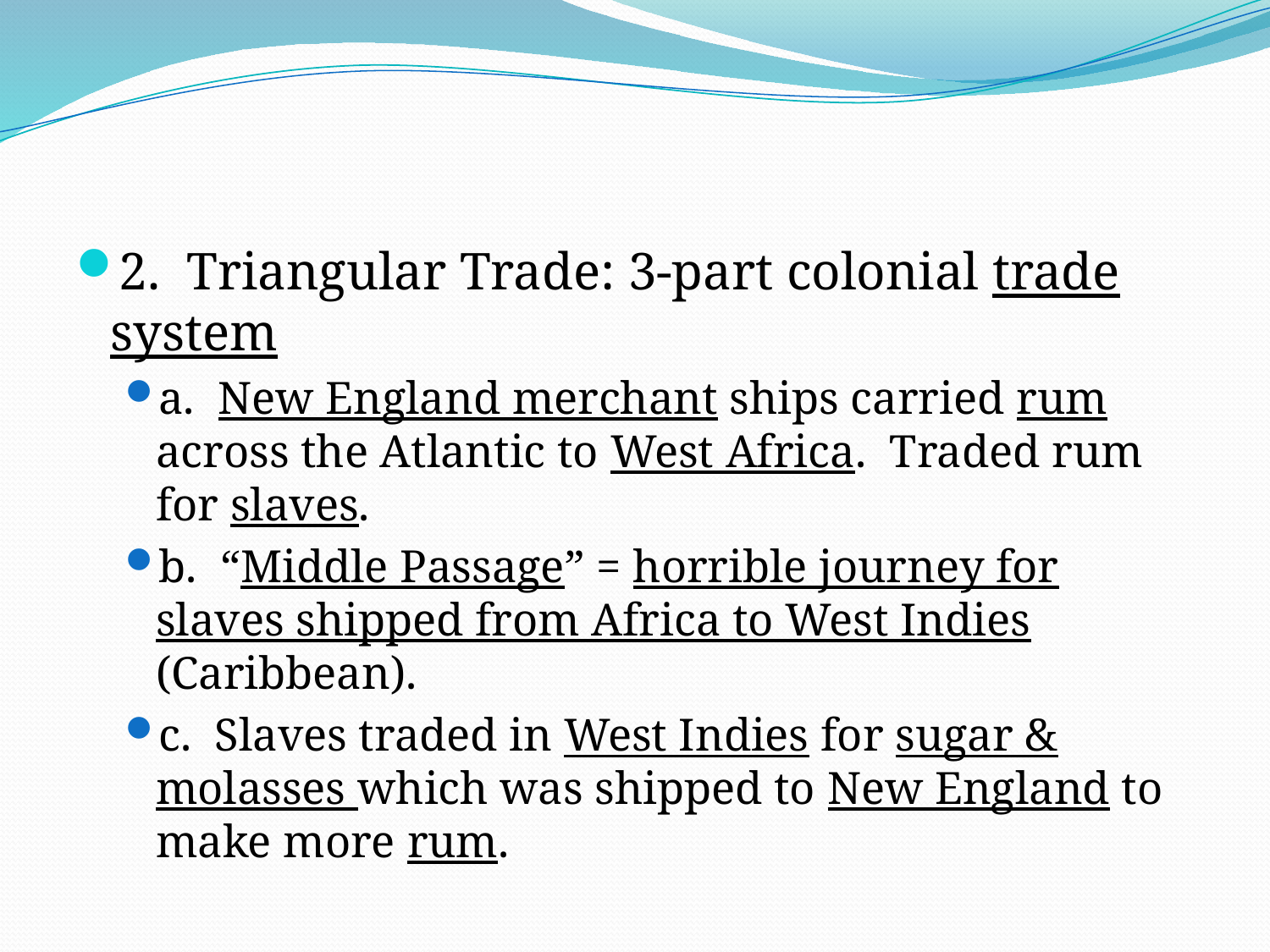

#
2.  Triangular Trade: 3-part colonial trade system
a.  New England merchant ships carried rum across the Atlantic to West Africa.  Traded rum for slaves.
b.  “Middle Passage” = horrible journey for slaves shipped from Africa to West Indies (Caribbean).
c.  Slaves traded in West Indies for sugar & molasses which was shipped to New England to make more rum.